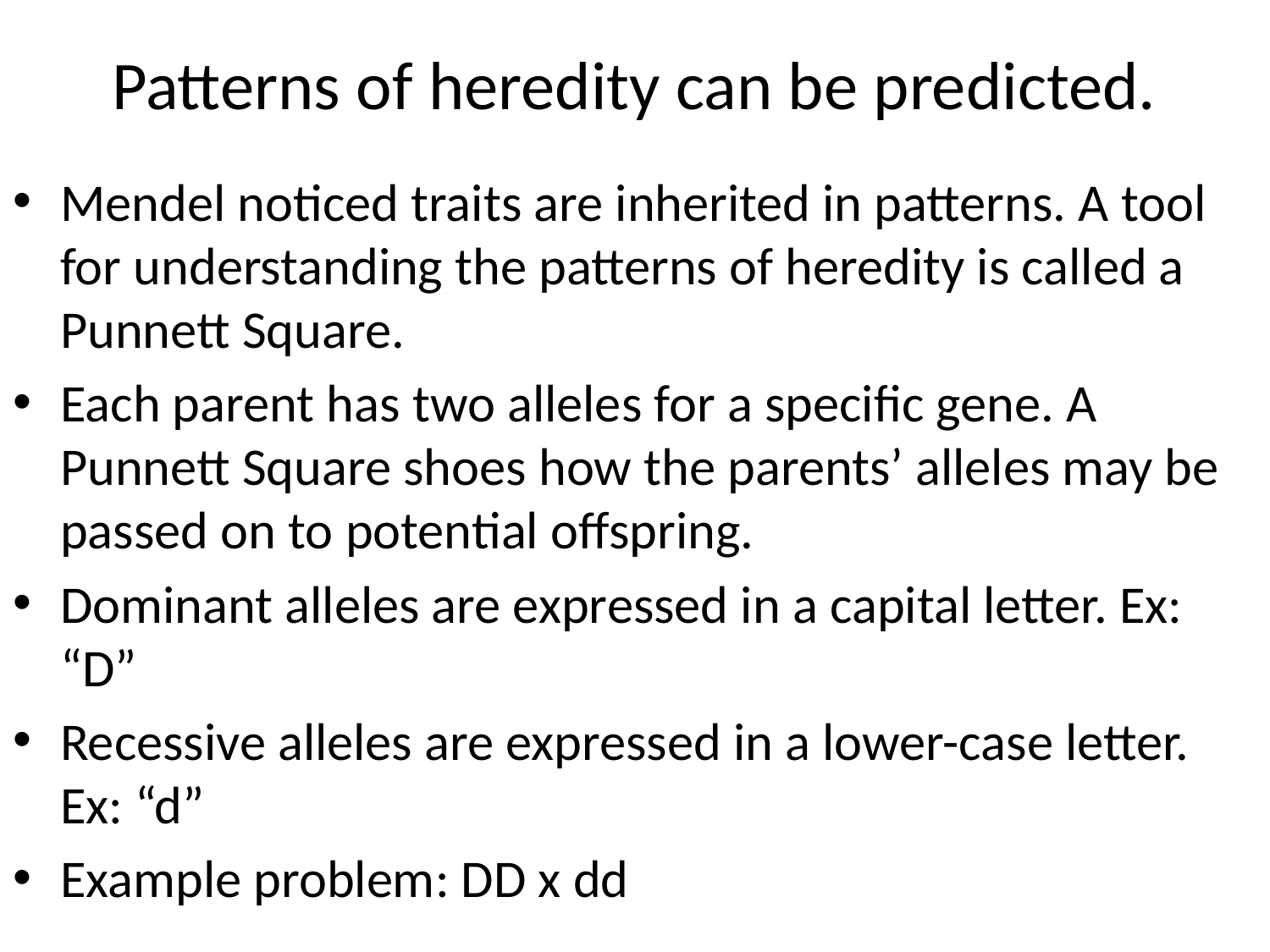

# Patterns of heredity can be predicted.
Mendel noticed traits are inherited in patterns. A tool for understanding the patterns of heredity is called a Punnett Square.
Each parent has two alleles for a specific gene. A Punnett Square shoes how the parents’ alleles may be passed on to potential offspring.
Dominant alleles are expressed in a capital letter. Ex: “D”
Recessive alleles are expressed in a lower-case letter. Ex: “d”
Example problem: DD x dd